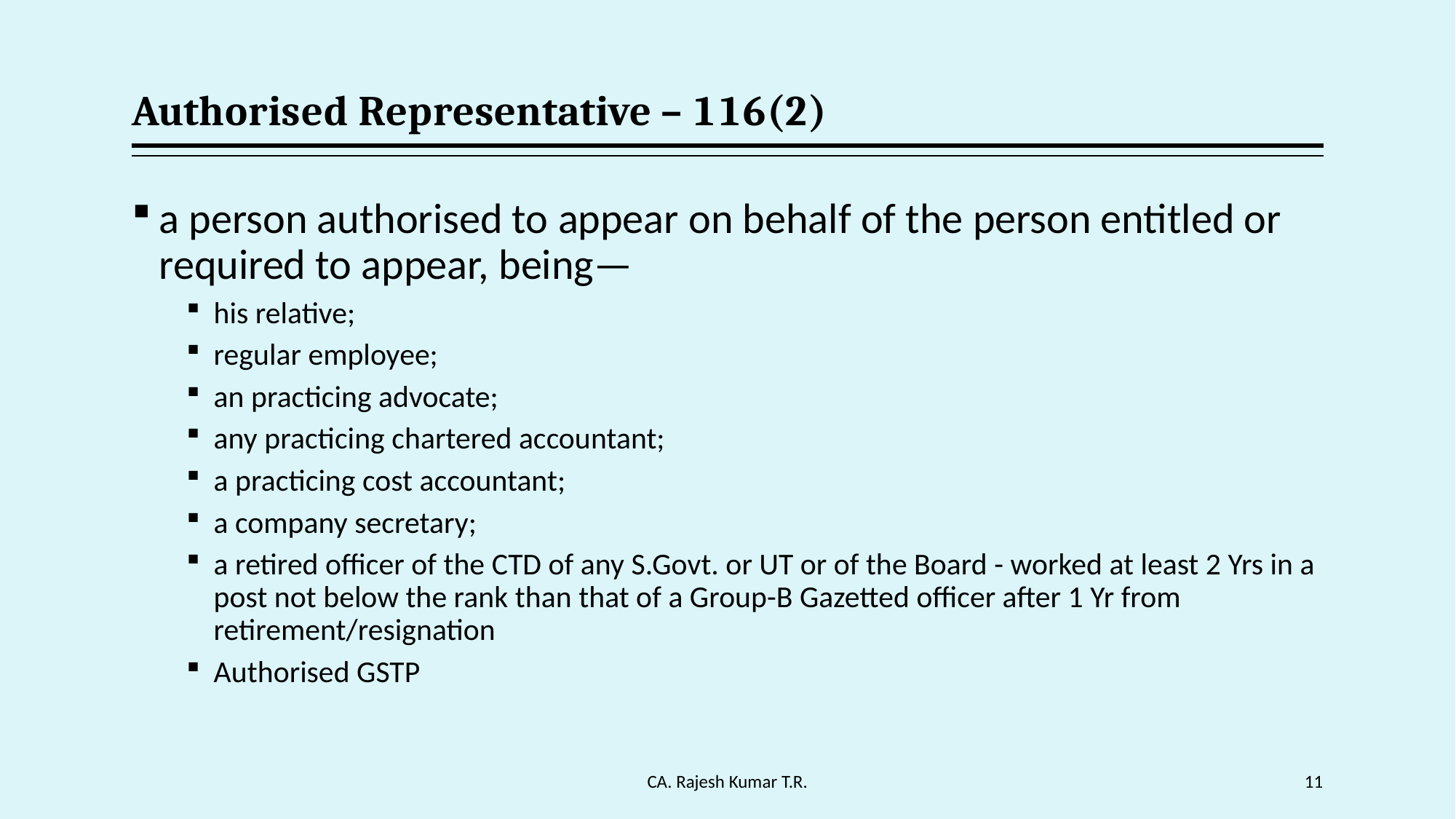

# Authorised Representative – 116(2)
a person authorised to appear on behalf of the person entitled or required to appear, being—
his relative;
regular employee;
an practicing advocate;
any practicing chartered accountant;
a practicing cost accountant;
a company secretary;
a retired officer of the CTD of any S.Govt. or UT or of the Board - worked at least 2 Yrs in a post not below the rank than that of a Group-B Gazetted officer after 1 Yr from retirement/resignation
Authorised GSTP
CA. Rajesh Kumar T.R.
11